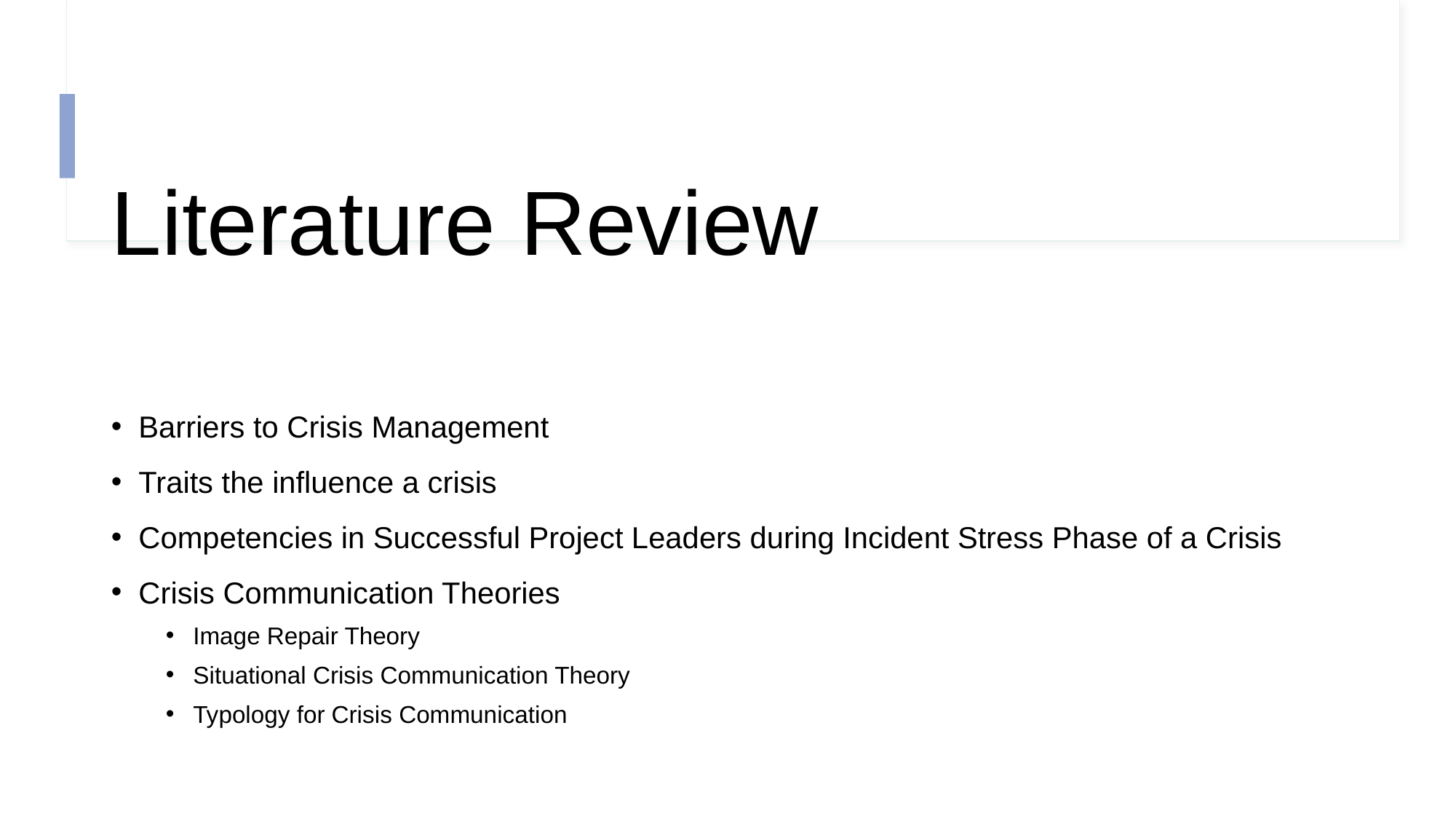

# Literature Review
Barriers to Crisis Management
Traits the influence a crisis
Competencies in Successful Project Leaders during Incident Stress Phase of a Crisis
Crisis Communication Theories
Image Repair Theory
Situational Crisis Communication Theory
Typology for Crisis Communication